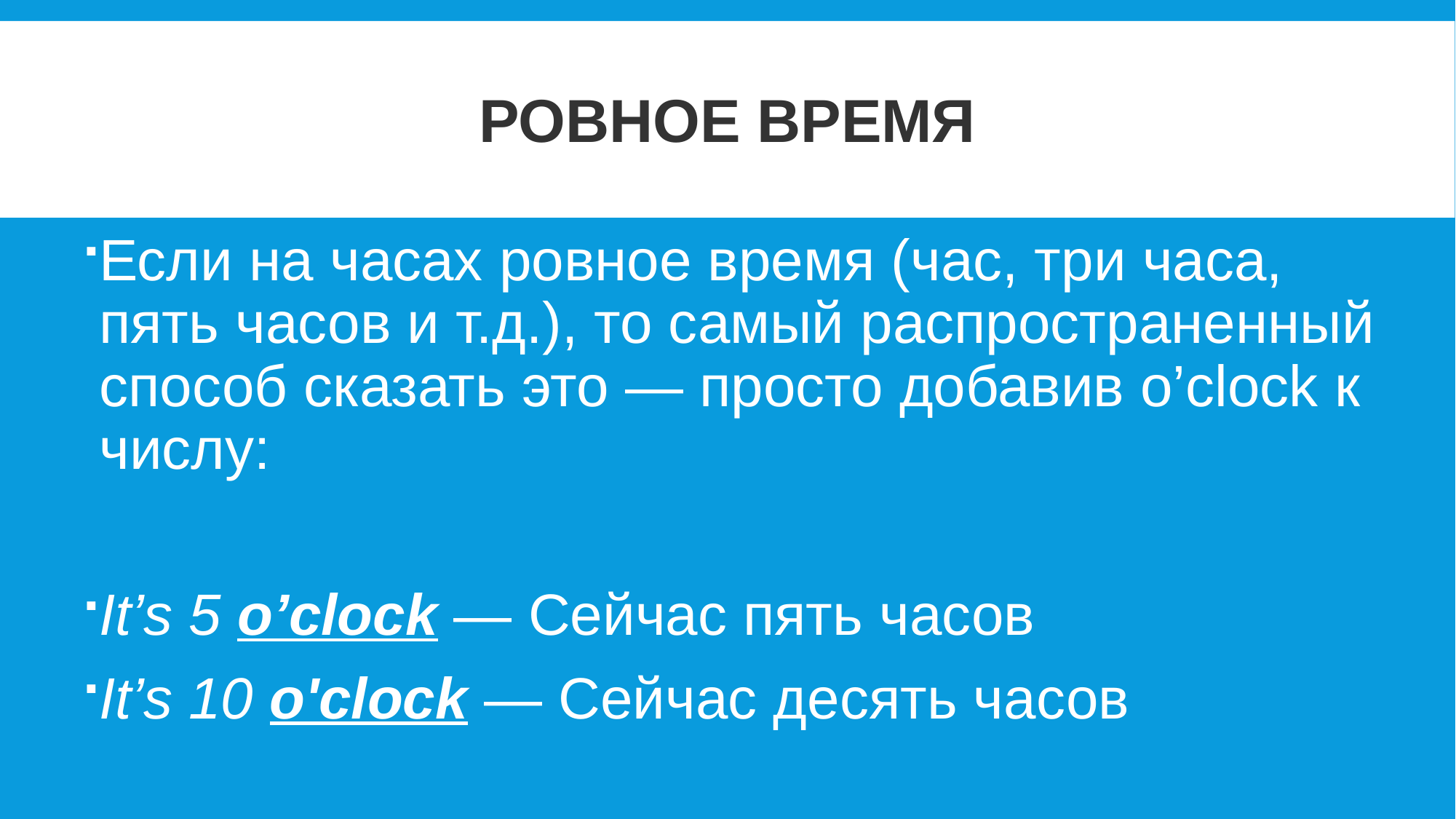

# Ровное время
Если на часах ровное время (час, три часа, пять часов и т.д.), то самый распространенный способ сказать это — просто добавив o’clock к числу:

It’s 5 o’clock — Сейчас пять часов
It’s 10 o'clock — Сейчас десять часов